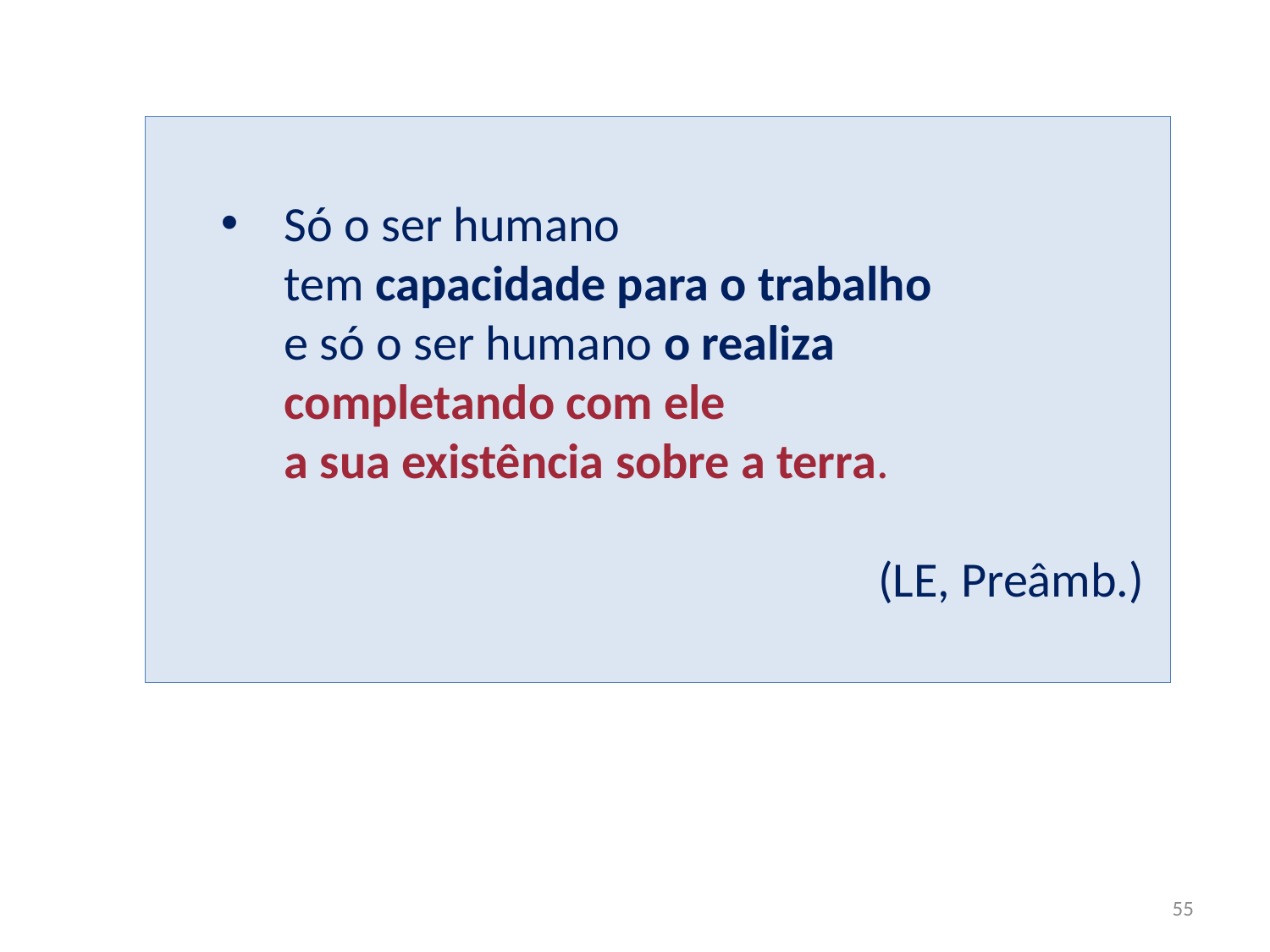

Só o ser humano
tem capacidade para o trabalho
e só o ser humano o realiza
completando com ele
a sua existência sobre a terra.
                                                     (LE, Preâmb.)

55